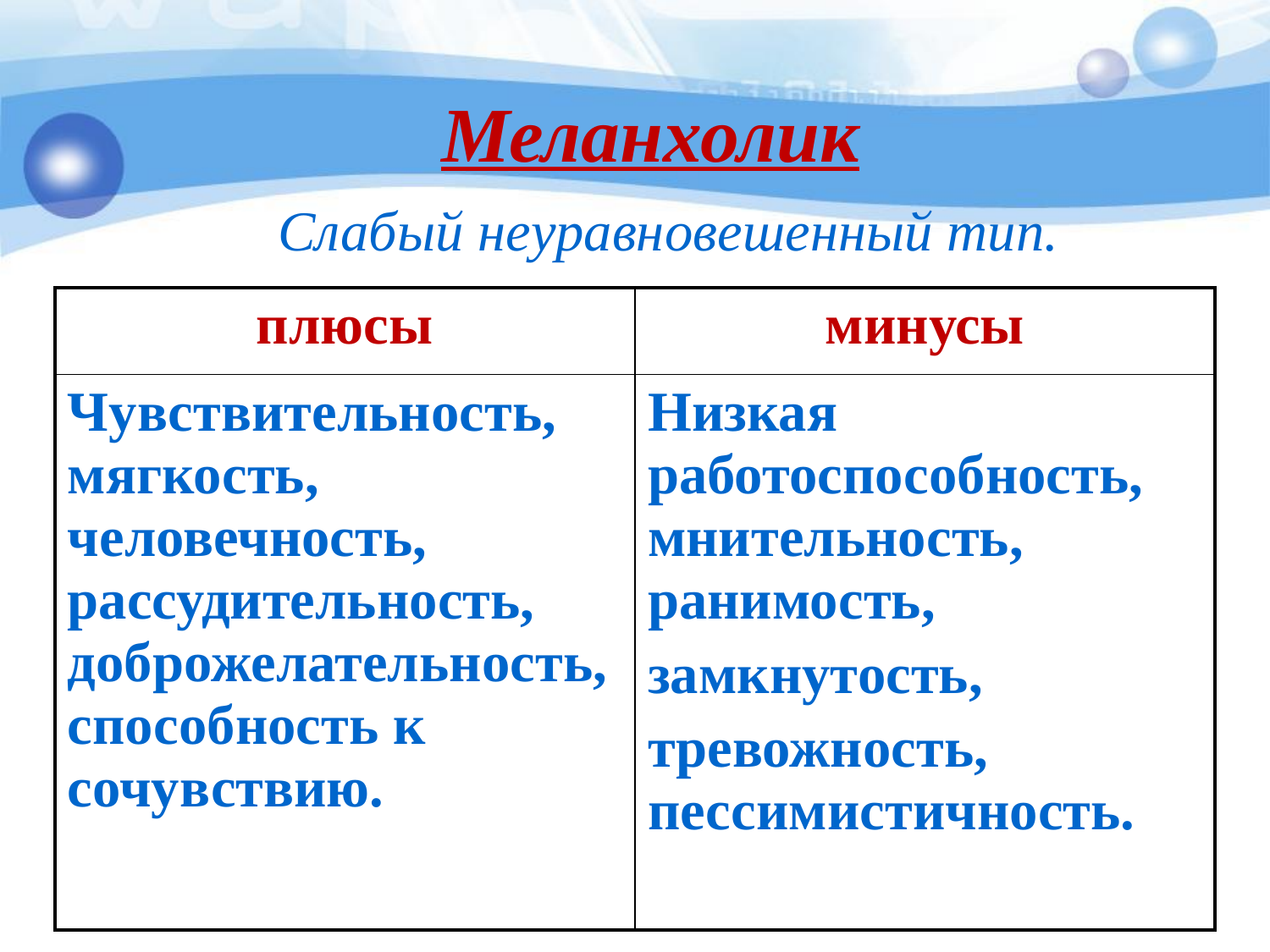

Меланхолик
Слабый неуравновешенный тип.
| плюсы | минусы |
| --- | --- |
| Чувствительность, мягкость, человечность, рассудительность, доброжелательность, способность к сочувствию. | Низкая работоспособность, мнительность, ранимость, замкнутость, тревожность, пессимистичность. |